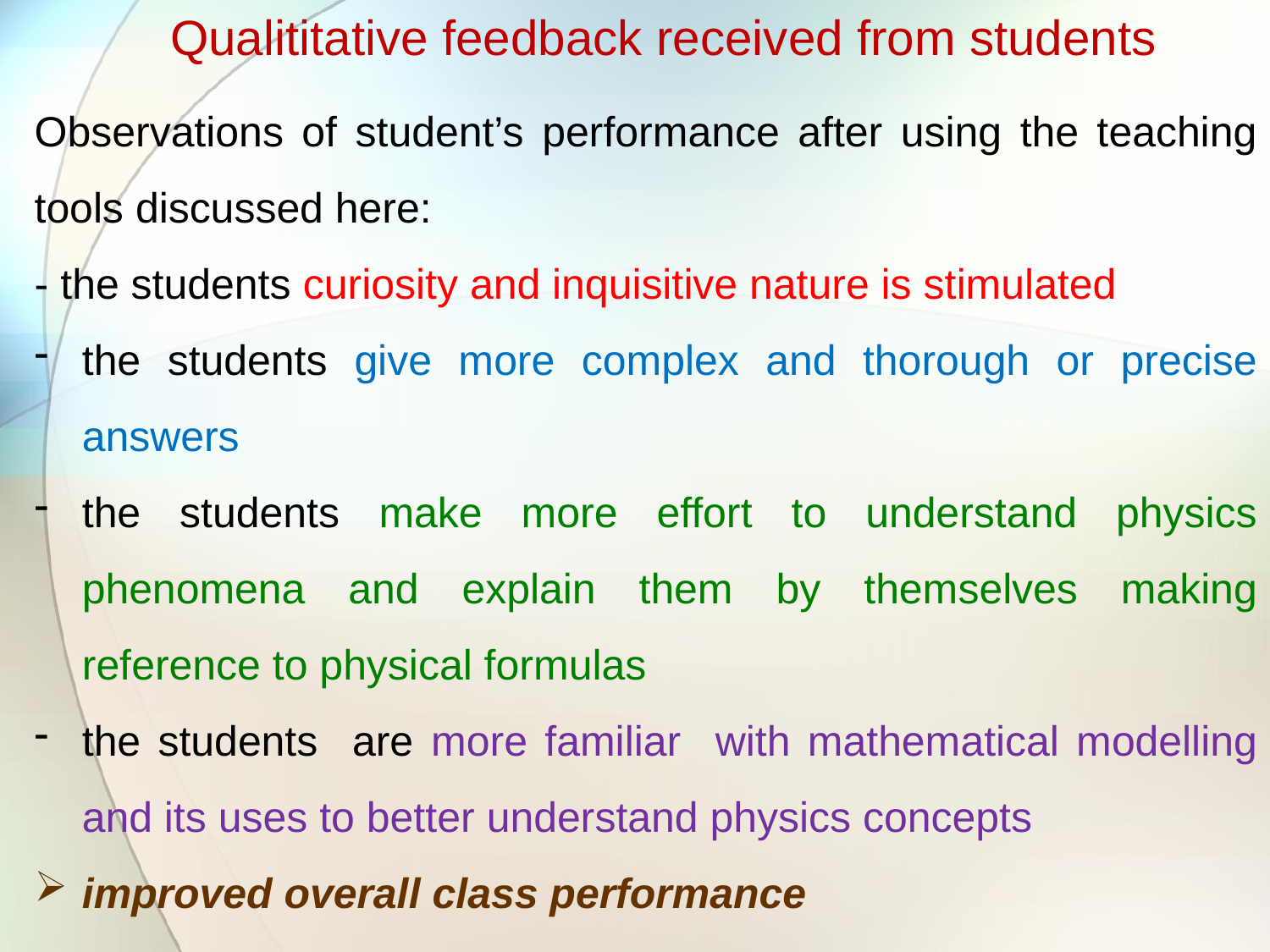

Qualititative feedback received from students
Observations of student’s performance after using the teaching tools discussed here:
- the students curiosity and inquisitive nature is stimulated
the students give more complex and thorough or precise answers
the students make more effort to understand physics phenomena and explain them by themselves making reference to physical formulas
the students  are more familiar  with mathematical modelling and its uses to better understand physics concepts
improved overall class performance